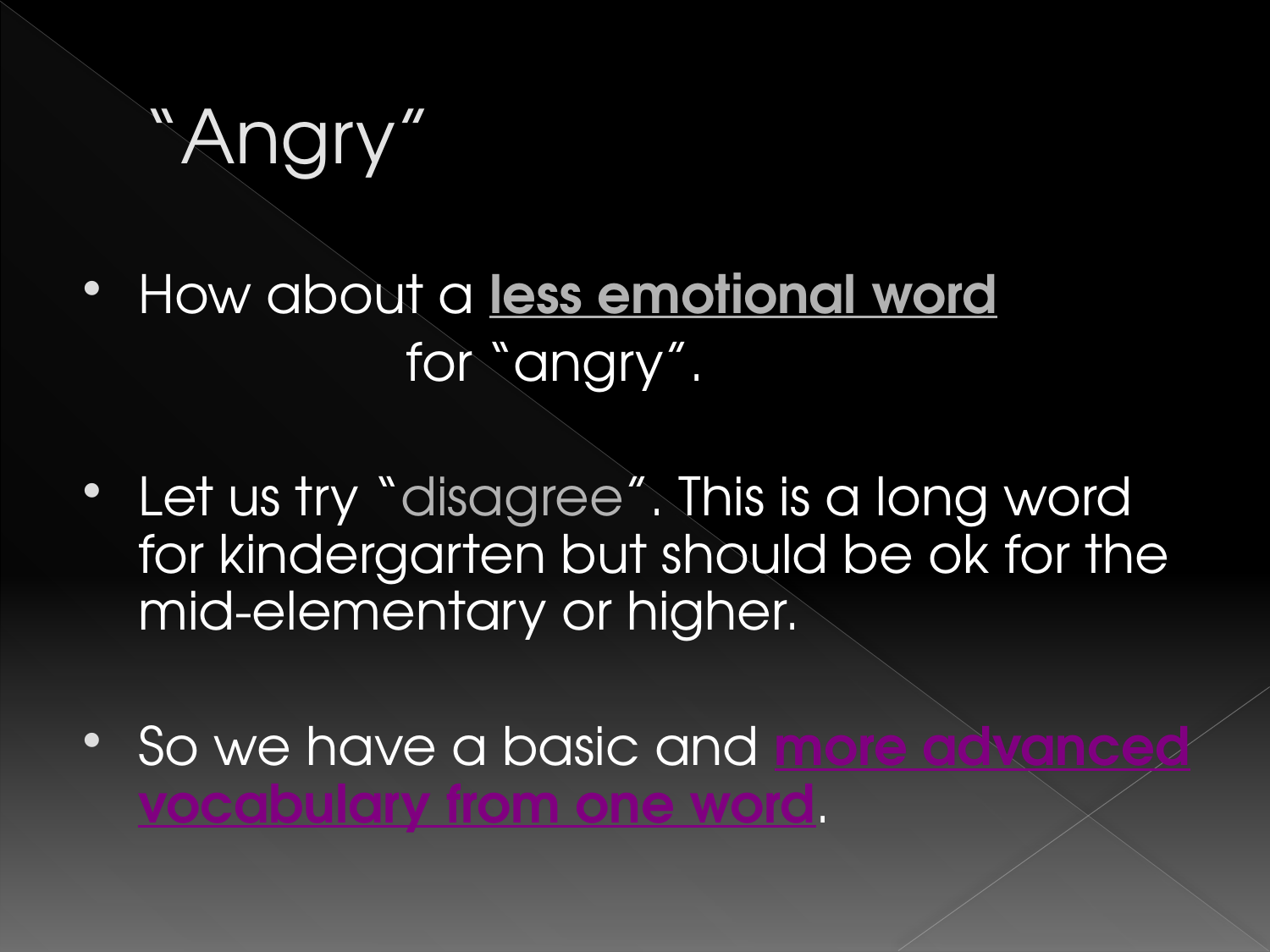

# “Angry”
How about a less emotional word
                      for “angry”.

Let us try “disagree”. This is a long word for kindergarten but should be ok for the mid-elementary or higher.

So we have a basic and more advanced vocabulary from one word.